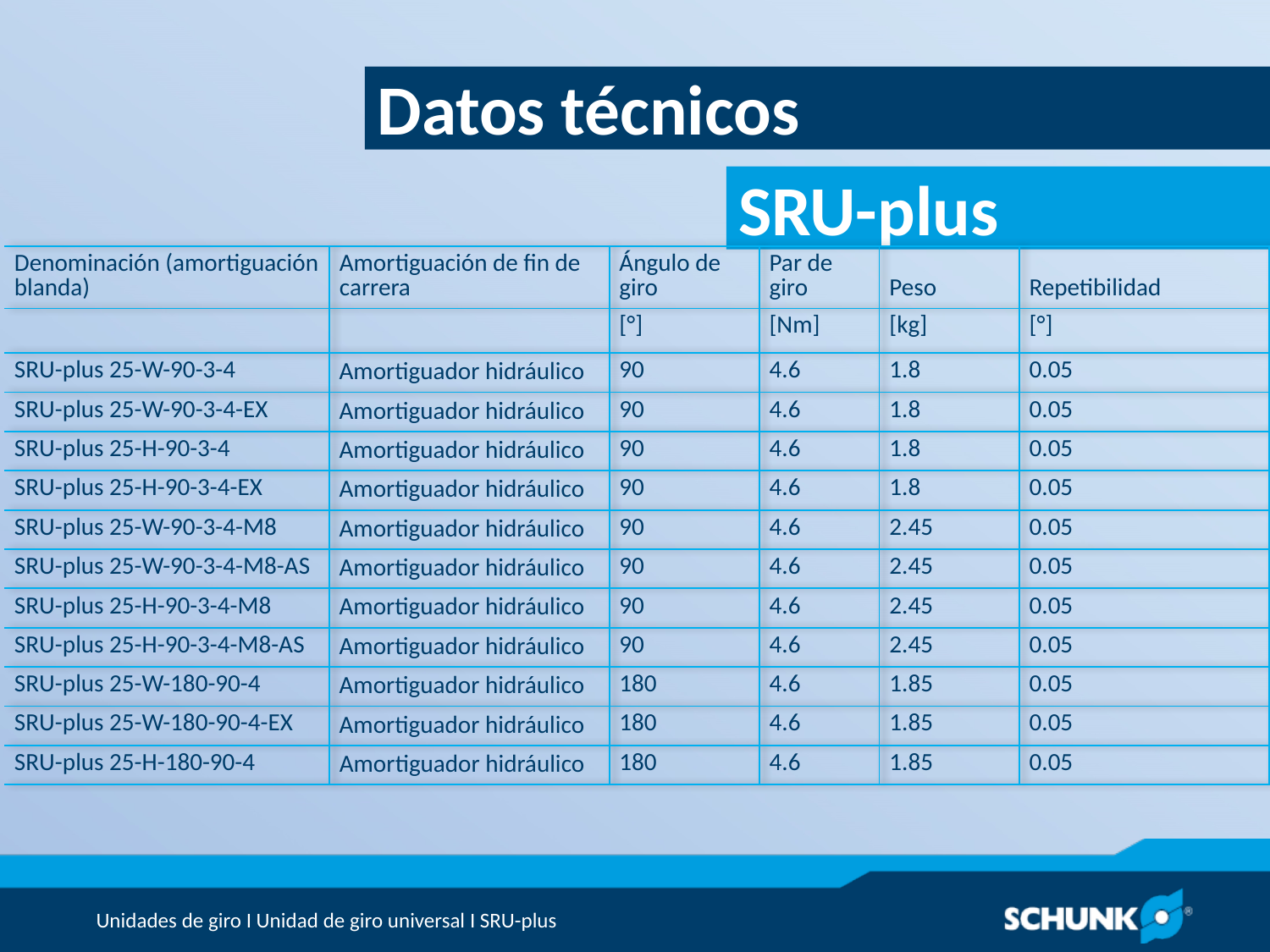

Datos técnicos
| Denominación (amortiguación blanda) | Amortiguación de fin de carrera | Ángulo de giro | Par de giro | Peso | Repetibilidad |
| --- | --- | --- | --- | --- | --- |
|  |  | [°] | [Nm] | [kg] | [°] |
| SRU-plus 25-W-90-3-4 | Amortiguador hidráulico | 90 | 4.6 | 1.8 | 0.05 |
| SRU-plus 25-W-90-3-4-EX | Amortiguador hidráulico | 90 | 4.6 | 1.8 | 0.05 |
| SRU-plus 25-H-90-3-4 | Amortiguador hidráulico | 90 | 4.6 | 1.8 | 0.05 |
| SRU-plus 25-H-90-3-4-EX | Amortiguador hidráulico | 90 | 4.6 | 1.8 | 0.05 |
| SRU-plus 25-W-90-3-4-M8 | Amortiguador hidráulico | 90 | 4.6 | 2.45 | 0.05 |
| SRU-plus 25-W-90-3-4-M8-AS | Amortiguador hidráulico | 90 | 4.6 | 2.45 | 0.05 |
| SRU-plus 25-H-90-3-4-M8 | Amortiguador hidráulico | 90 | 4.6 | 2.45 | 0.05 |
| SRU-plus 25-H-90-3-4-M8-AS | Amortiguador hidráulico | 90 | 4.6 | 2.45 | 0.05 |
| SRU-plus 25-W-180-90-4 | Amortiguador hidráulico | 180 | 4.6 | 1.85 | 0.05 |
| SRU-plus 25-W-180-90-4-EX | Amortiguador hidráulico | 180 | 4.6 | 1.85 | 0.05 |
| SRU-plus 25-H-180-90-4 | Amortiguador hidráulico | 180 | 4.6 | 1.85 | 0.05 |